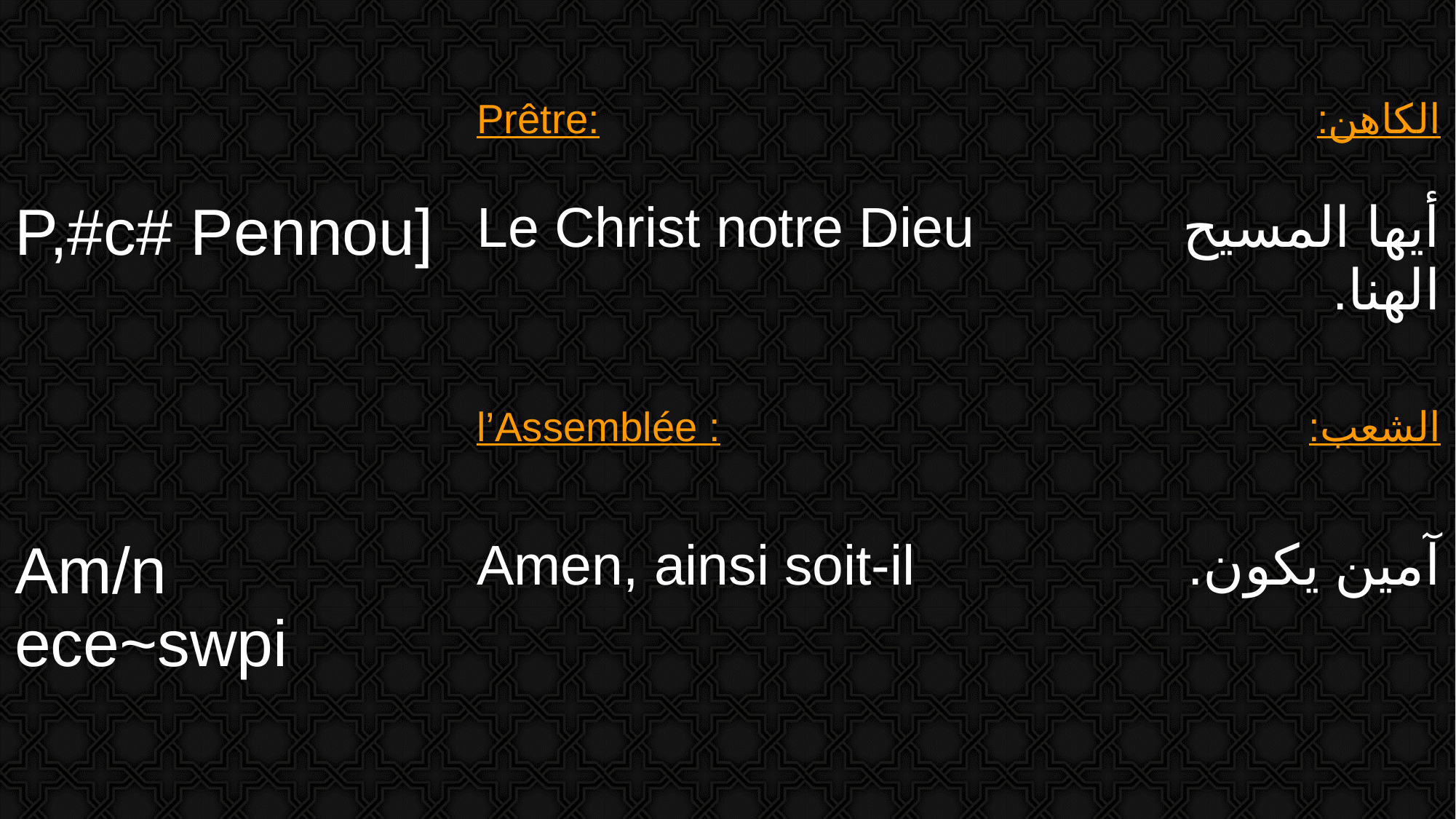

|  | Prêtre: | الكاهن: |
| --- | --- | --- |
| P,#c# Pennou] | Le Christ notre Dieu | أيها المسيح الهنا. |
|  | l’Assemblée : | الشعب: |
| Am/n ece~swpi | Amen, ainsi soit-il | آمين يكون. |